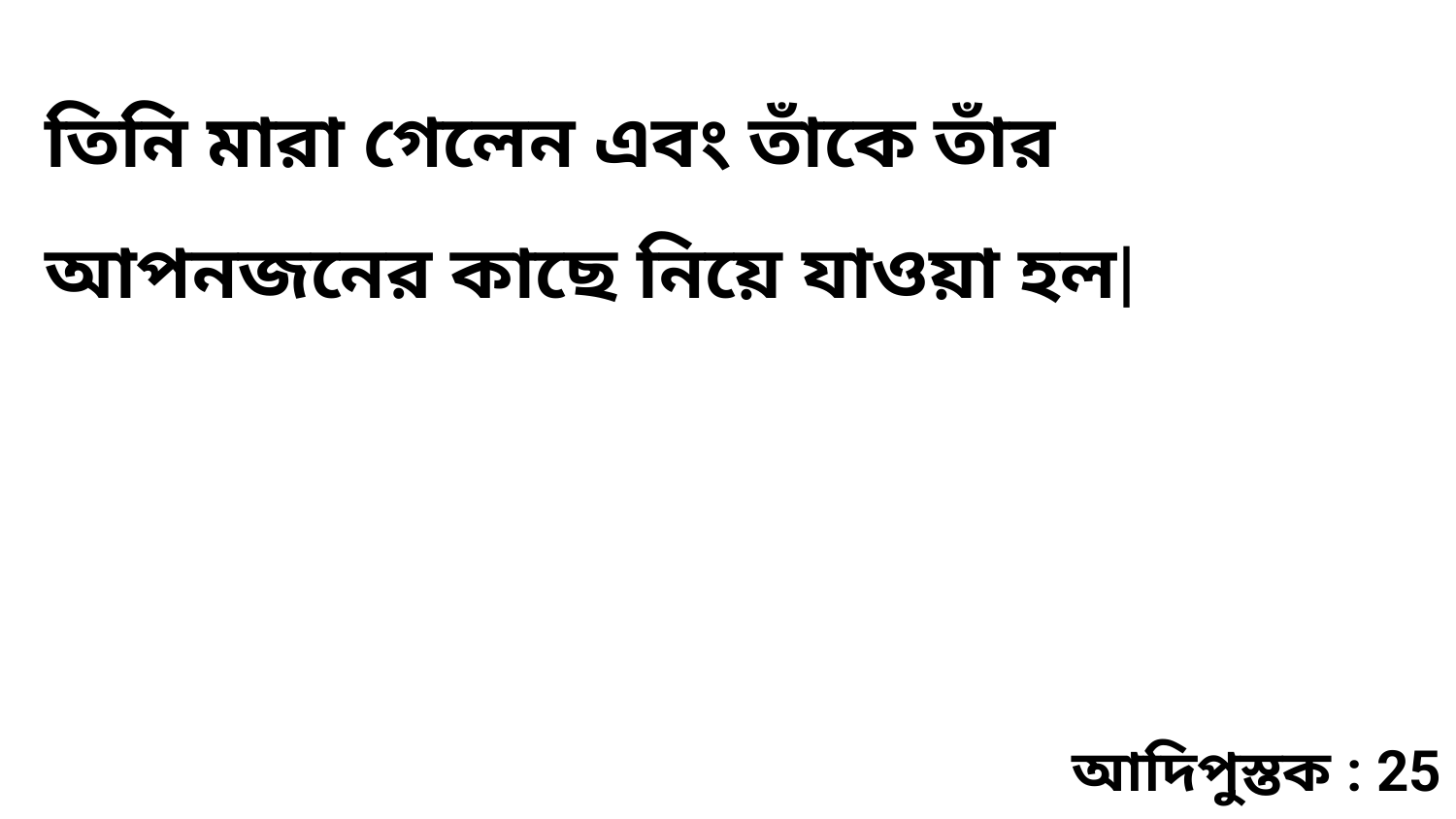

তিনি মারা গেলেন এবং তাঁকে তাঁর আপনজনের কাছে নিয়ে যাওয়া হল|
আদিপুস্তক : 25